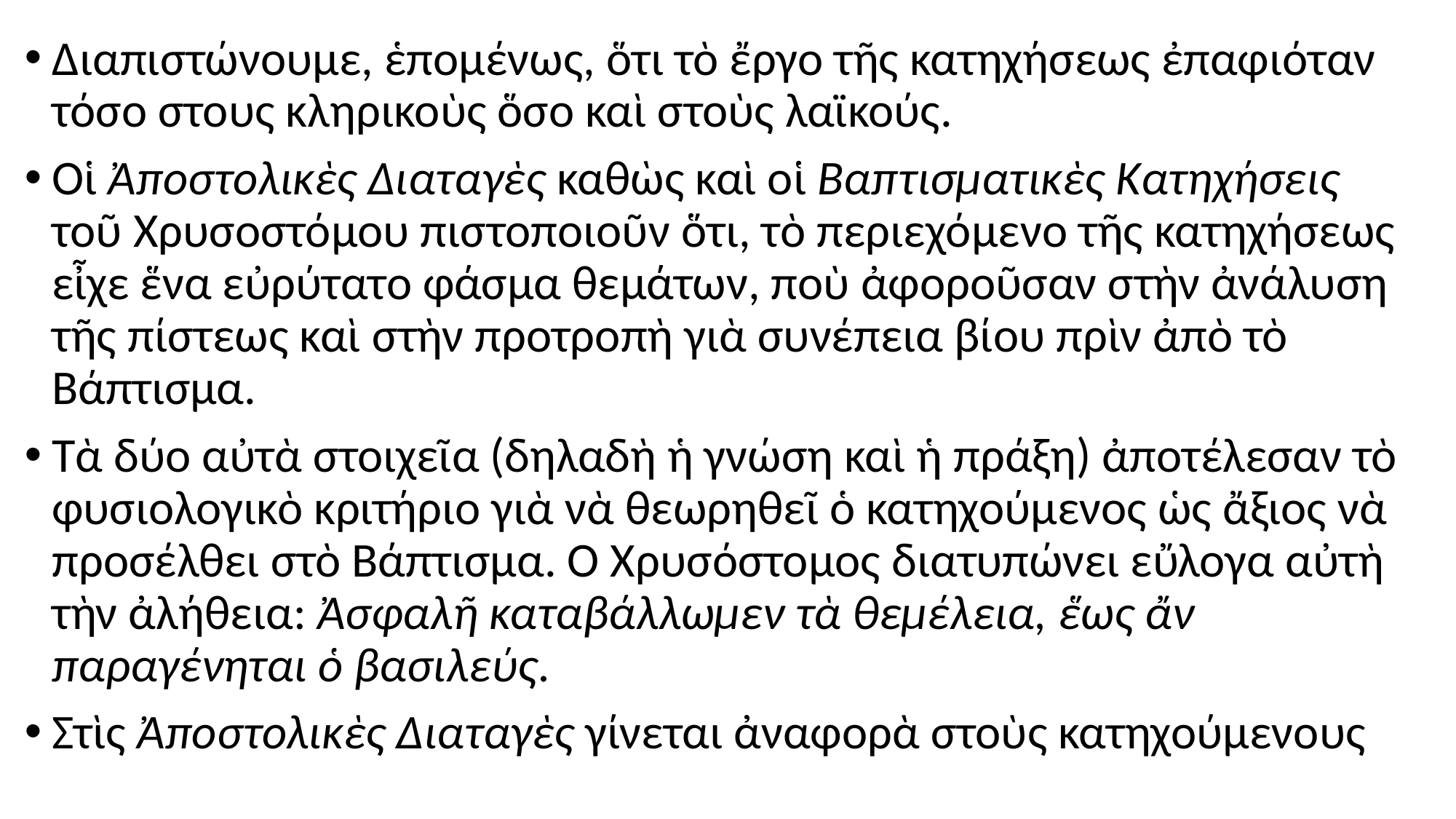

#
Διαπιστώνουμε, ἑπομένως, ὅτι τὸ ἔργο τῆς κατηχήσεως ἐπαφιόταν τόσο στους κληρικοὺς ὅσο καὶ στοὺς λαϊκούς.
Οἱ Ἀποστολικὲς Διαταγὲς καθὼς καὶ οἱ Βαπτισματικὲς Κατηχήσεις τοῦ Χρυσοστόμου πιστοποιοῦν ὅτι, τὸ περιεχόμενο τῆς κατηχήσεως εἶχε ἕνα εὐρύτατο φάσμα θεμάτων, ποὺ ἀφοροῦσαν στὴν ἀνάλυση τῆς πίστεως καὶ στὴν προτροπὴ γιὰ συνέπεια βίου πρὶν ἀπὸ τὸ Βάπτισμα.
Τὰ δύο αὐτὰ στοιχεῖα (δηλαδὴ ἡ γνώση καὶ ἡ πράξη) ἀποτέλεσαν τὸ φυσιολογικὸ κριτήριο γιὰ νὰ θεωρηθεῖ ὁ κατηχούμενος ὡς ἄξιος νὰ προσέλθει στὸ Βάπτισμα. Ὁ Χρυσόστομος διατυπώνει εὔλογα αὐτὴ τὴν ἀλήθεια: Ἀσφαλῆ καταβάλλωμεν τὰ θεμέλεια, ἕως ἄν παραγένηται ὁ βασιλεύς.
Στὶς Ἀποστολικὲς Διαταγὲς γίνεται ἀναφορὰ στοὺς κατηχούμενους